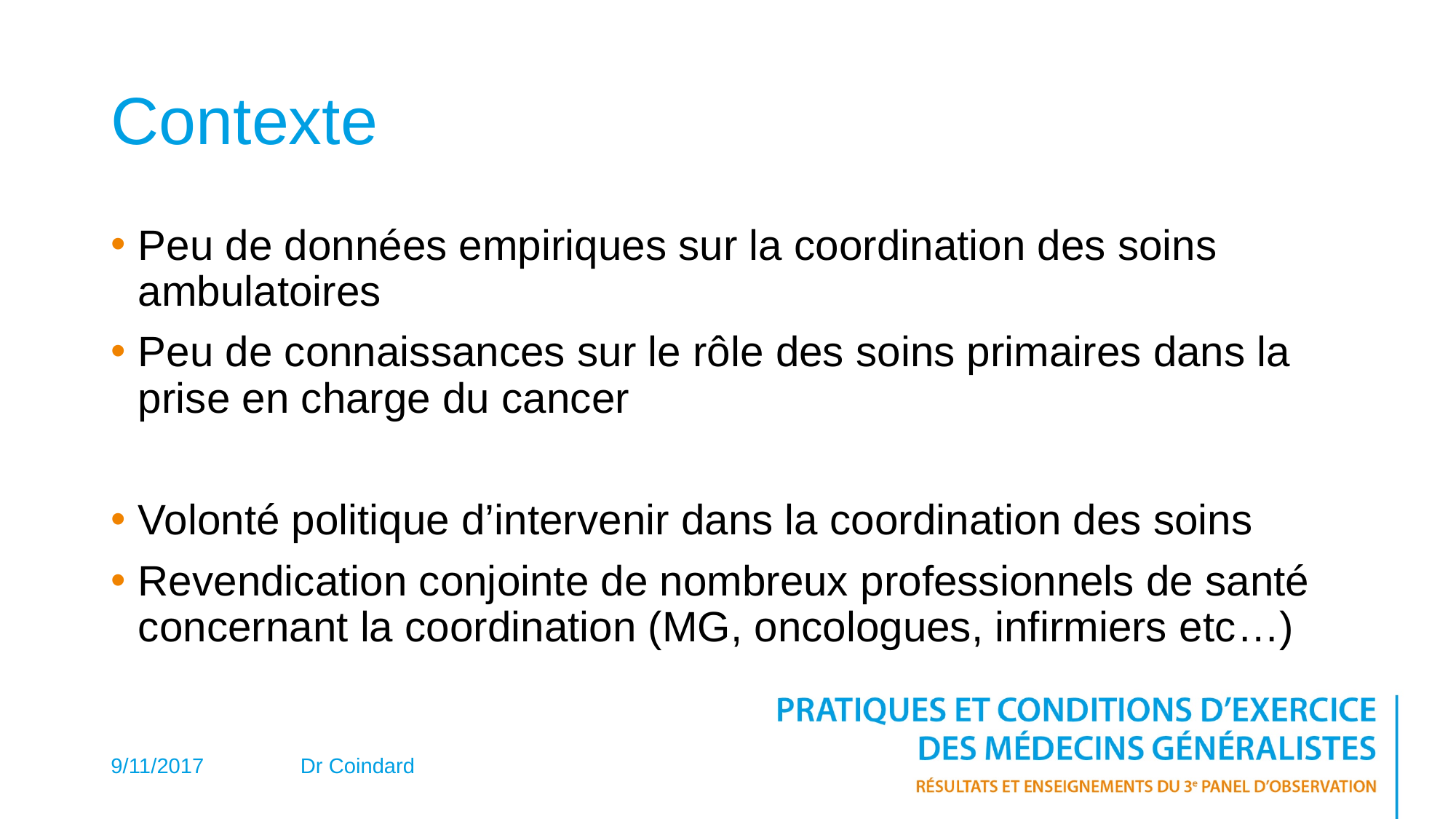

# Contexte
Peu de données empiriques sur la coordination des soins ambulatoires
Peu de connaissances sur le rôle des soins primaires dans la prise en charge du cancer

Volonté politique d’intervenir dans la coordination des soins
Revendication conjointe de nombreux professionnels de santé concernant la coordination (MG, oncologues, infirmiers etc…)

9/11/2017
Dr Coindard